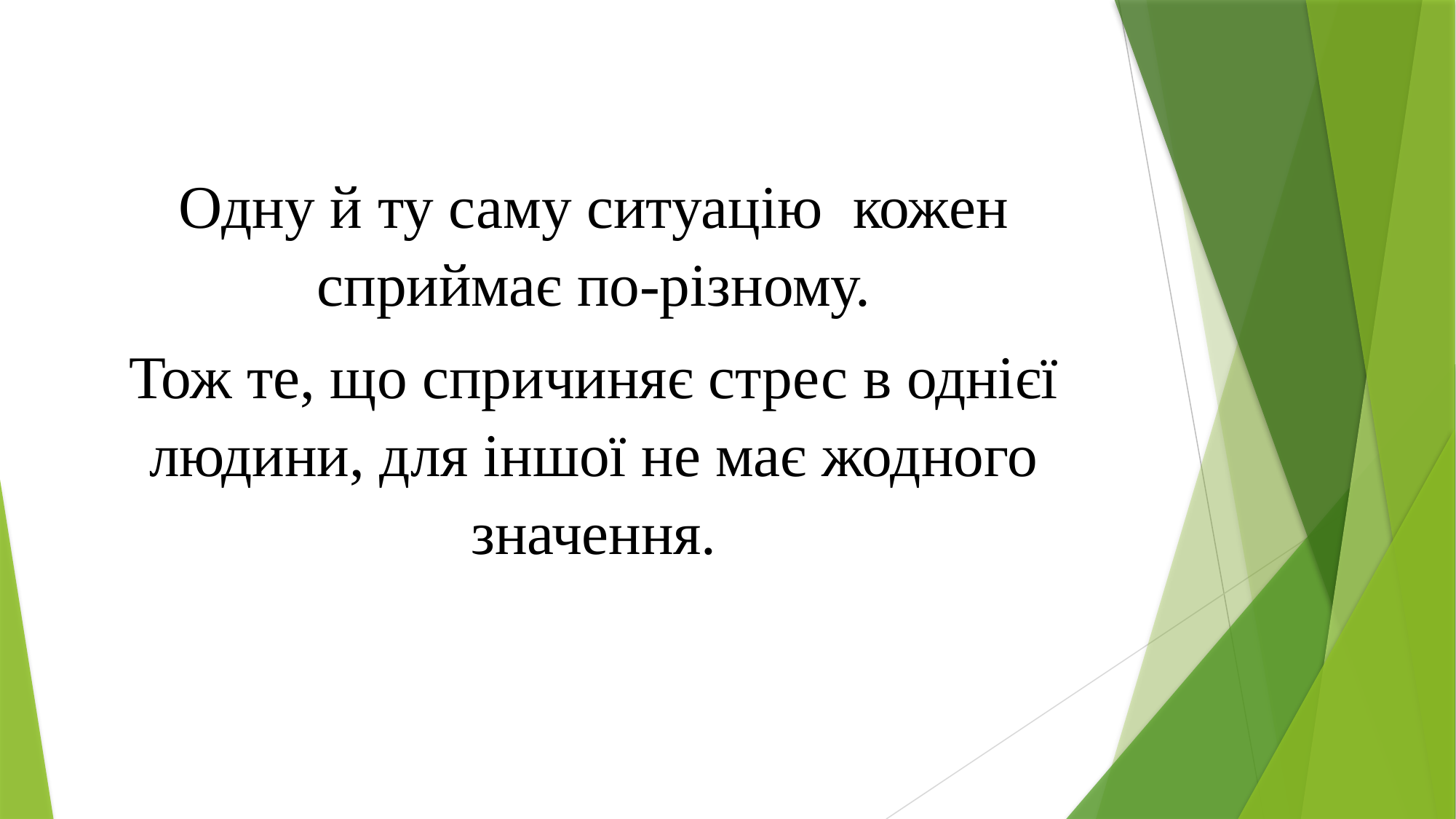

Одну й ту саму ситуацію  кожен сприймає по-різному.
Тож те, що спричиняє стрес в однієї людини, для іншої не має жодного значення.